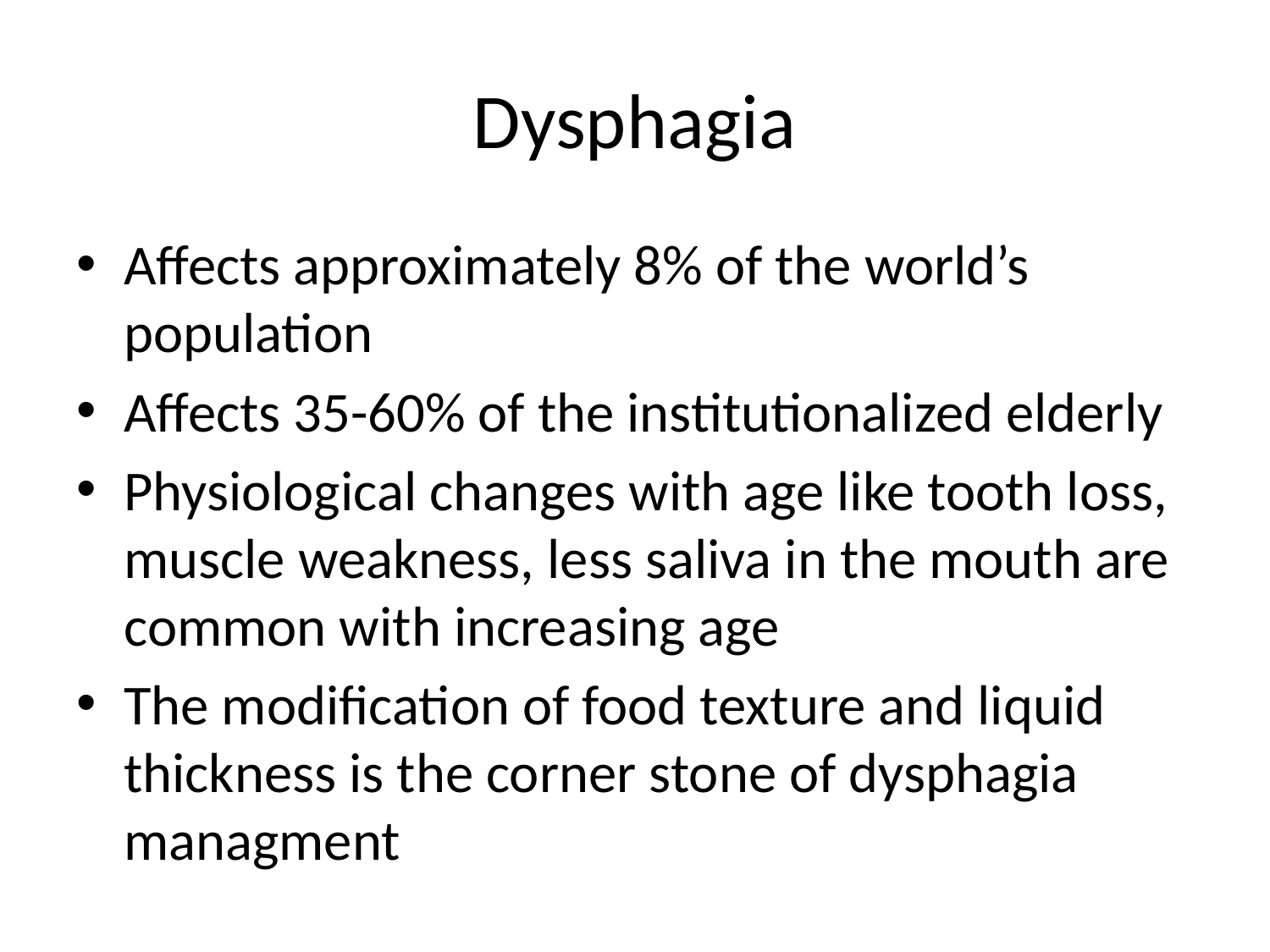

# Dysphagia
Affects approximately 8% of the world’s population
Affects 35-60% of the institutionalized elderly
Physiological changes with age like tooth loss, muscle weakness, less saliva in the mouth are common with increasing age
The modification of food texture and liquid thickness is the corner stone of dysphagia managment